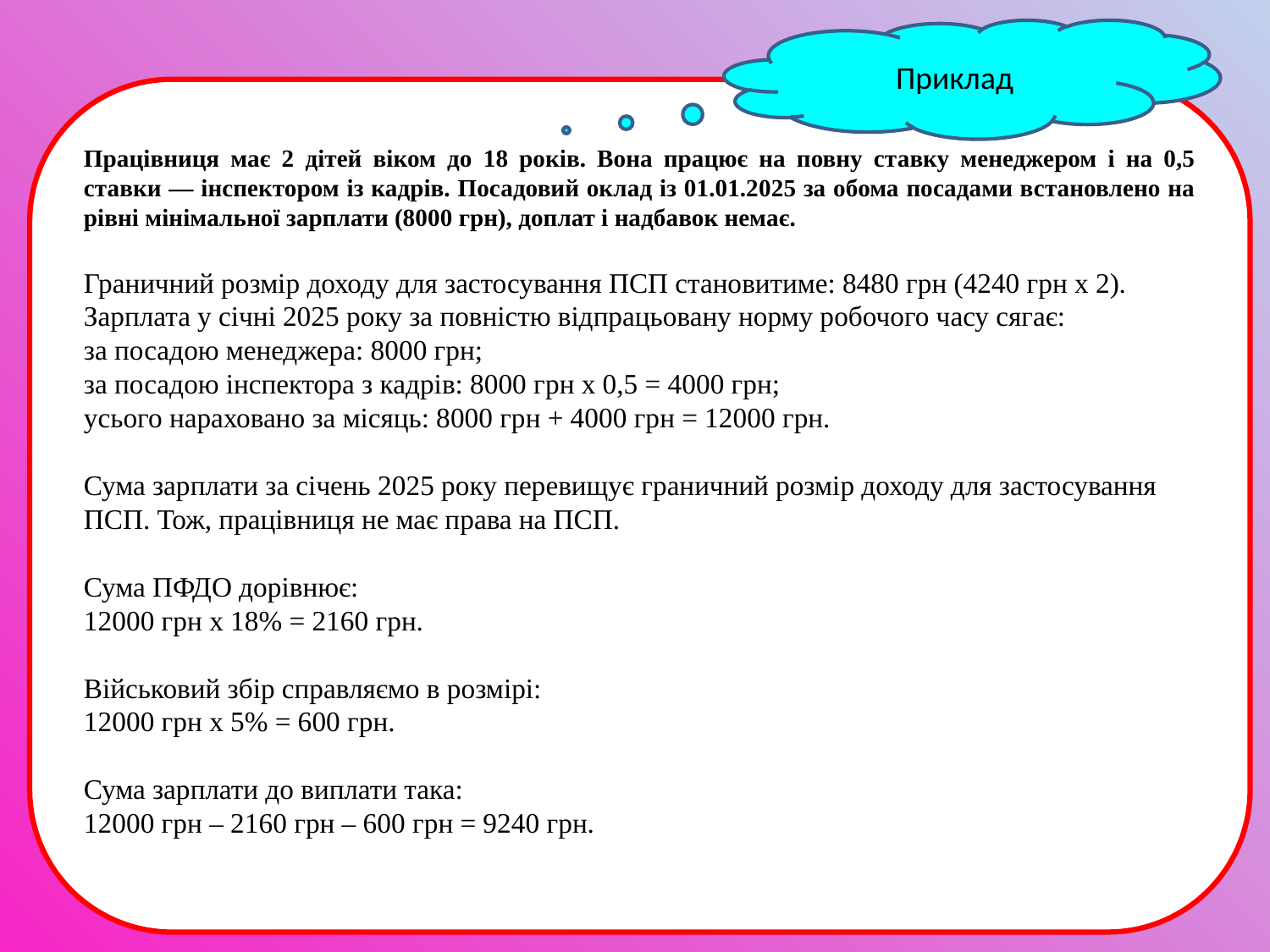

Приклад
Працівниця має 2 дітей віком до 18 років. Вона працює на повну ставку менеджером і на 0,5 ставки — інспектором із кадрів. Посадовий оклад із 01.01.2025 за обома посадами встановлено на рівні мінімальної зарплати (8000 грн), доплат і надбавок немає.

Граничний розмір доходу для застосування ПСП становитиме: 8480 грн (4240 грн х 2).
Зарплата у січні 2025 року за повністю відпрацьовану норму робочого часу сягає:
за посадою менеджера: 8000 грн;
за посадою інспектора з кадрів: 8000 грн х 0,5 = 4000 грн;
усього нараховано за місяць: 8000 грн + 4000 грн = 12000 грн.

Сума зарплати за січень 2025 року перевищує граничний розмір доходу для застосування ПСП. Тож, працівниця не має права на ПСП.

Сума ПФДО дорівнює:
12000 грн х 18% = 2160 грн.

Військовий збір справляємо в розмірі:
12000 грн х 5% = 600 грн.

Сума зарплати до виплати така:
12000 грн – 2160 грн – 600 грн = 9240 грн.